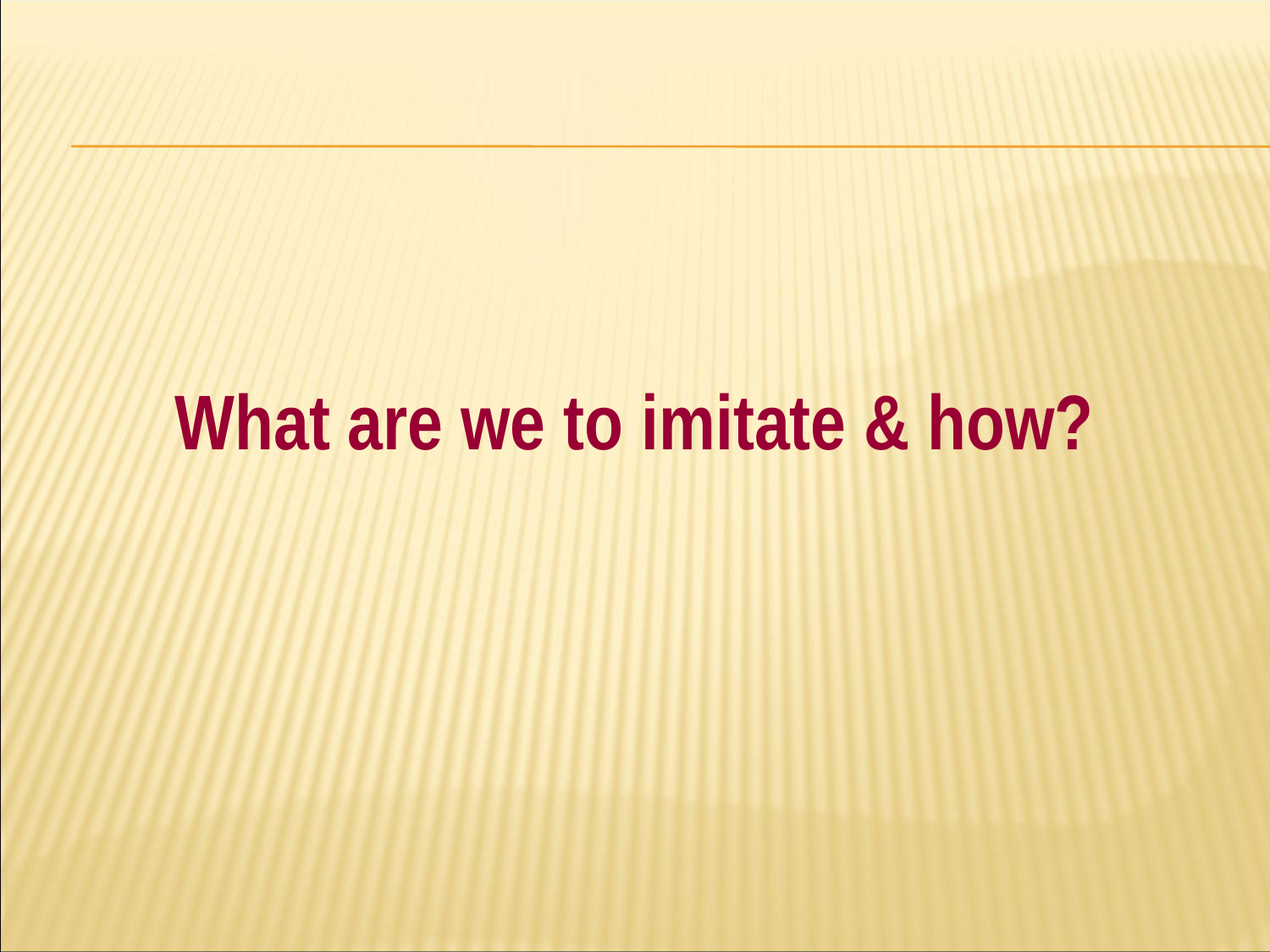

#

What are we to imitate & how?